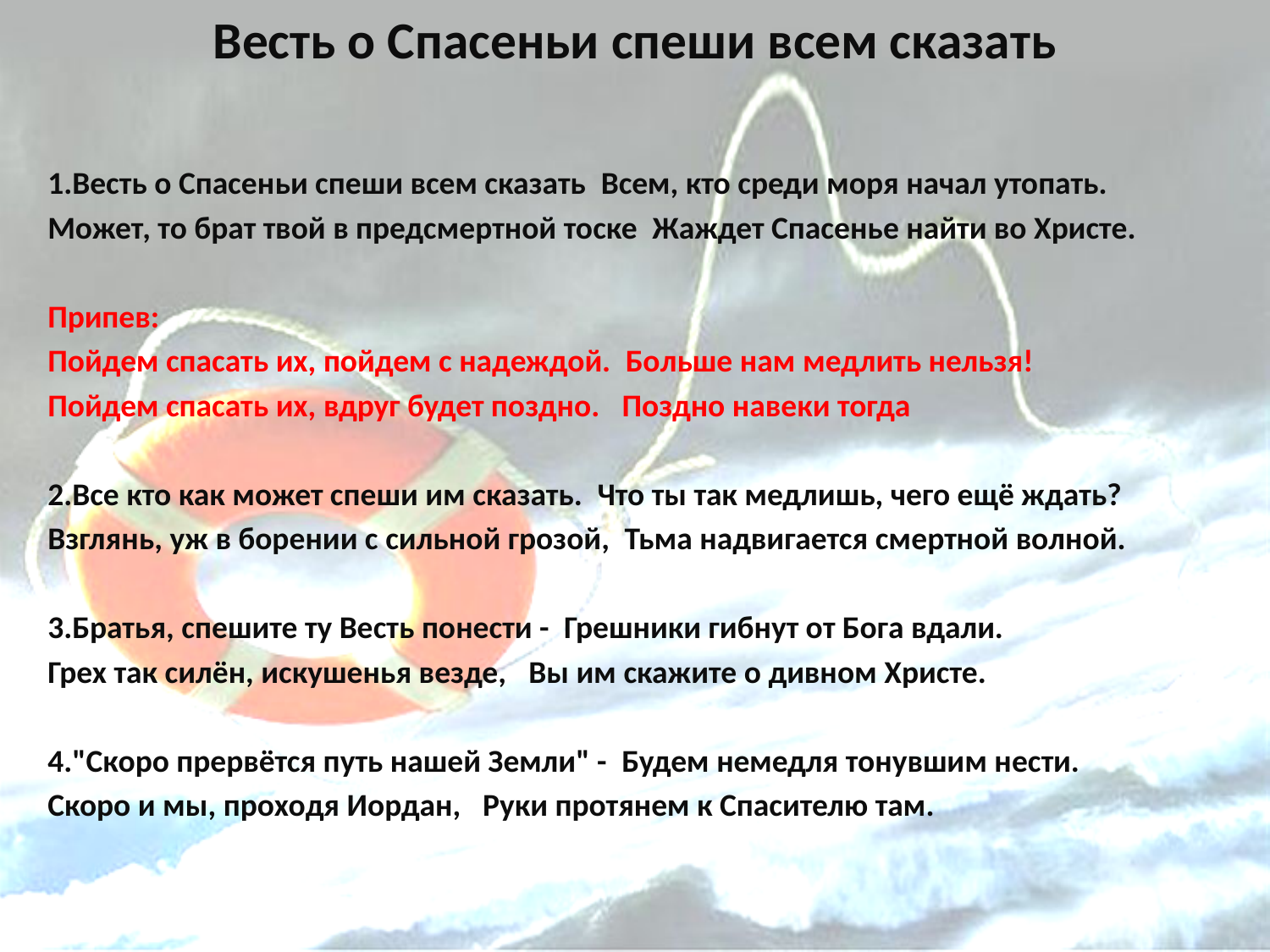

# Весть о Спасеньи спеши всем сказать
1.Весть о Спасеньи спеши всем сказать  Всем, кто среди моря начал утопать.
Может, то брат твой в предсмертной тоске  Жаждет Спасенье найти во Христе.

Припев:
Пойдем спасать их, пойдем с надеждой.  Больше нам медлить нельзя!
Пойдем спасать их, вдруг будет поздно.   Поздно навеки тогда

2.Все кто как может спеши им сказать.  Что ты так медлишь, чего ещё ждать?
Взглянь, уж в борении с сильной грозой,  Тьма надвигается смертной волной.

3.Братья, спешите ту Весть понести -  Грешники гибнут от Бога вдали.
Грех так силён, искушенья везде,   Вы им скажите о дивном Христе.

4."Скоро прервётся путь нашей Земли" -  Будем немедля тонувшим нести.
Скоро и мы, проходя Иордан,   Руки протянем к Спасителю там.